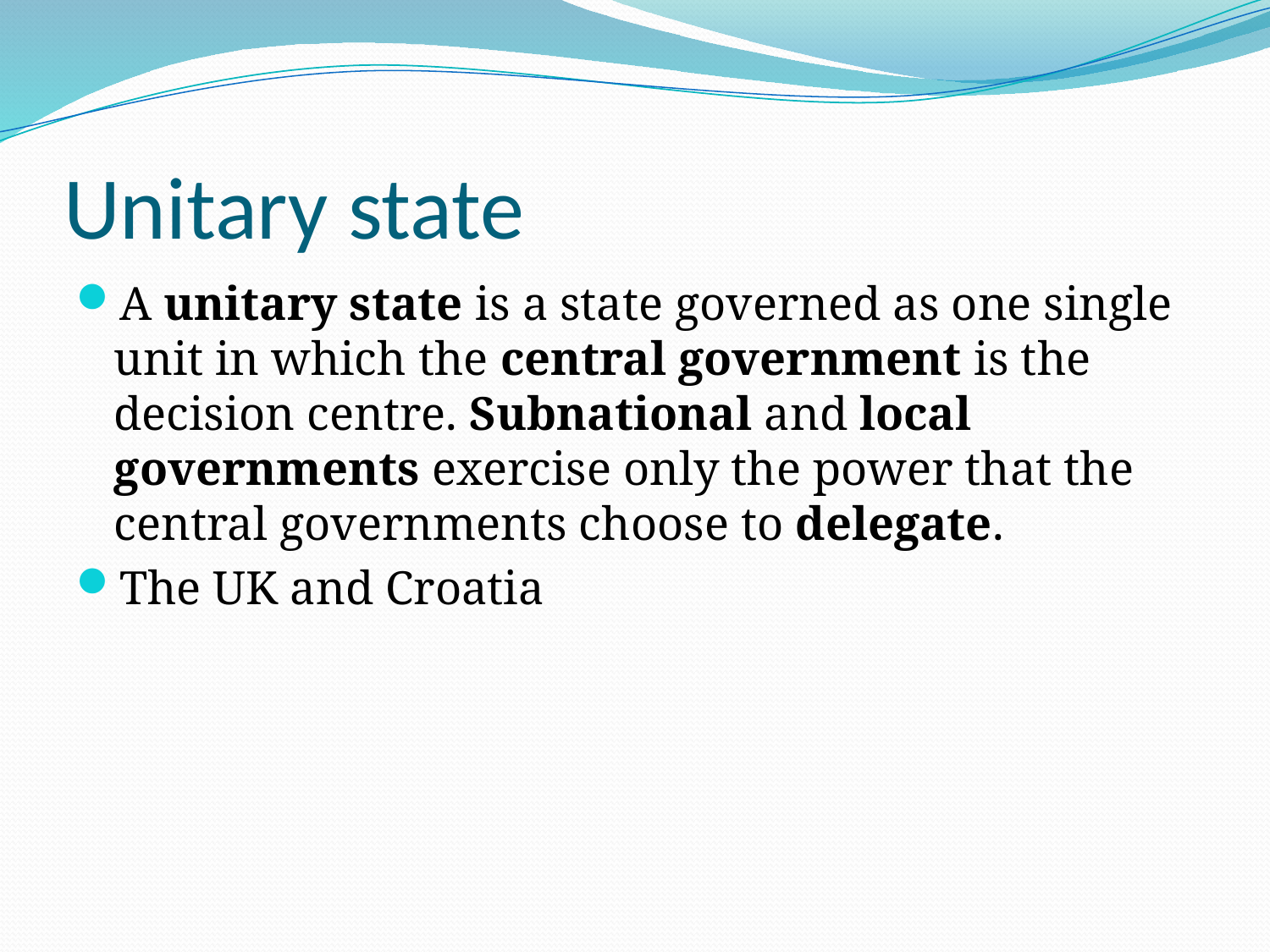

# Unitary state
A unitary state is a state governed as one single unit in which the central government is the decision centre. Subnational and local governments exercise only the power that the central governments choose to delegate.
The UK and Croatia